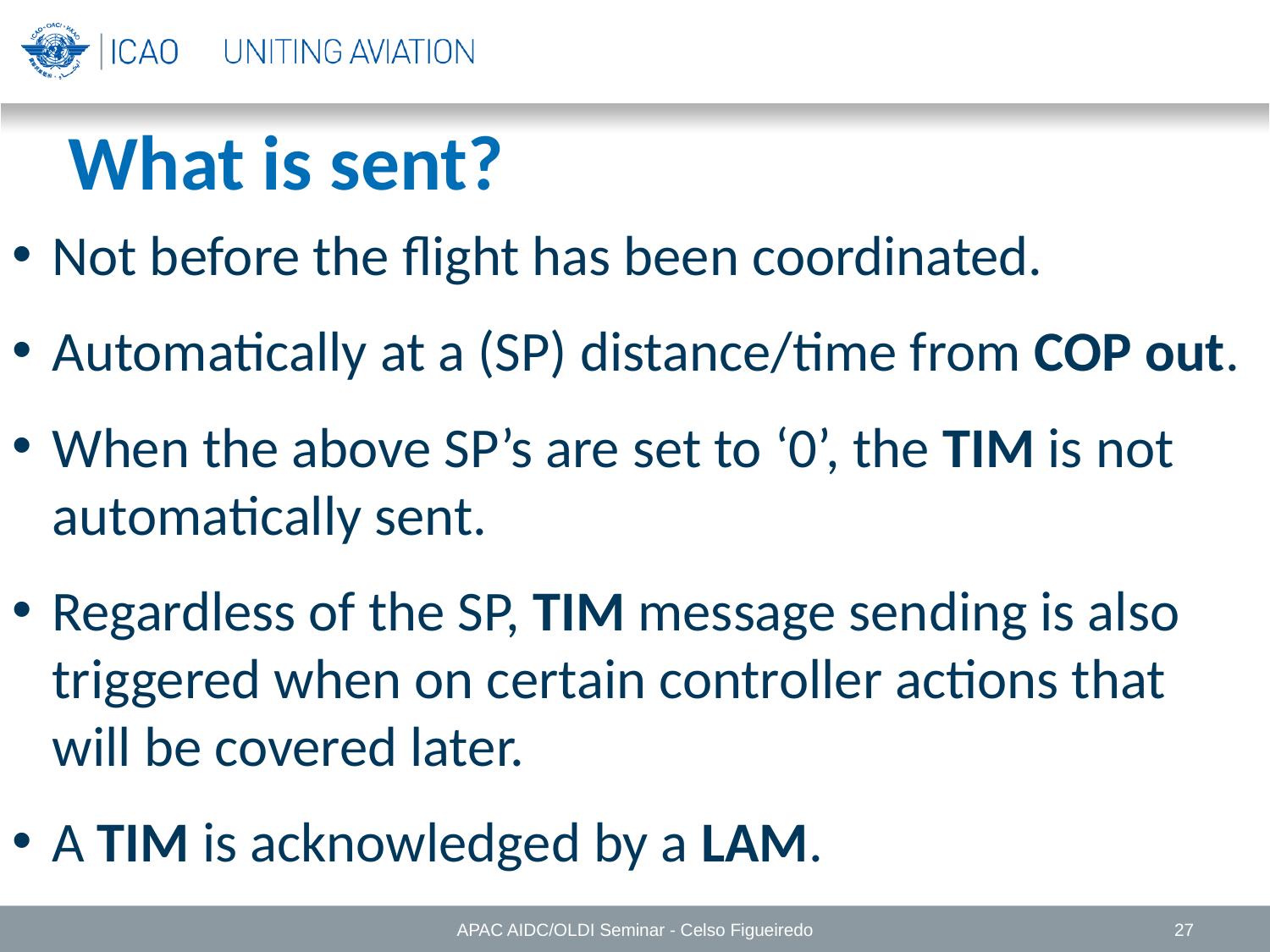

What is sent?
Not before the flight has been coordinated.
Automatically at a (SP) distance/time from COP out.
When the above SP’s are set to ‘0’, the TIM is not automatically sent.
Regardless of the SP, TIM message sending is also triggered when on certain controller actions that will be covered later.
A TIM is acknowledged by a LAM.
APAC AIDC/OLDI Seminar - Celso Figueiredo
27